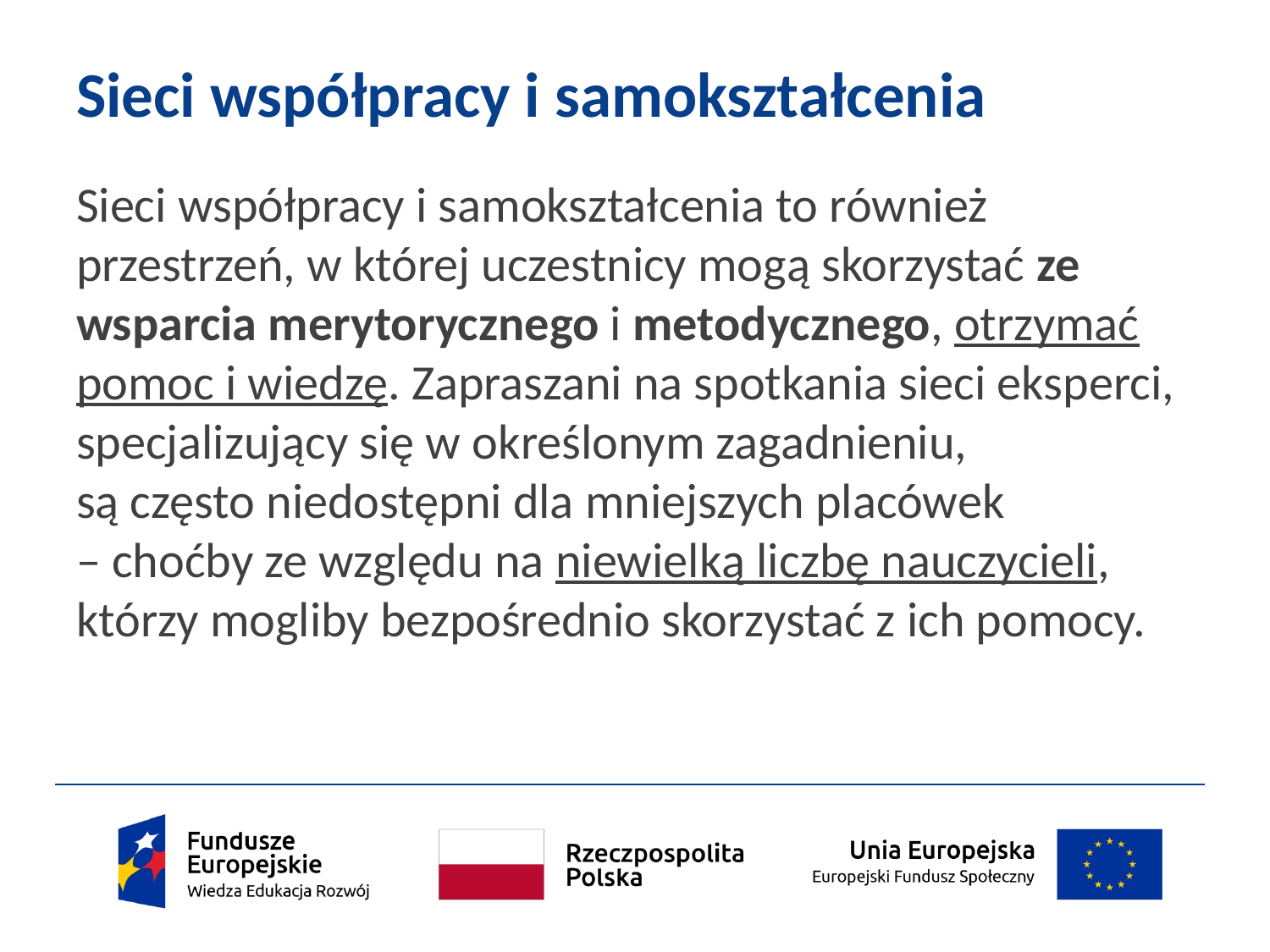

# Sieci współpracy i samokształcenia
Sieci współpracy i samokształcenia to również przestrzeń, w której uczestnicy mogą skorzystać ze wsparcia merytorycznego i metodycznego, otrzymać pomoc i wiedzę. Zapraszani na spotkania sieci eksperci, specjalizujący się w określonym zagadnieniu,
są często niedostępni dla mniejszych placówek
– choćby ze względu na niewielką liczbę nauczycieli,
którzy mogliby bezpośrednio skorzystać z ich pomocy.